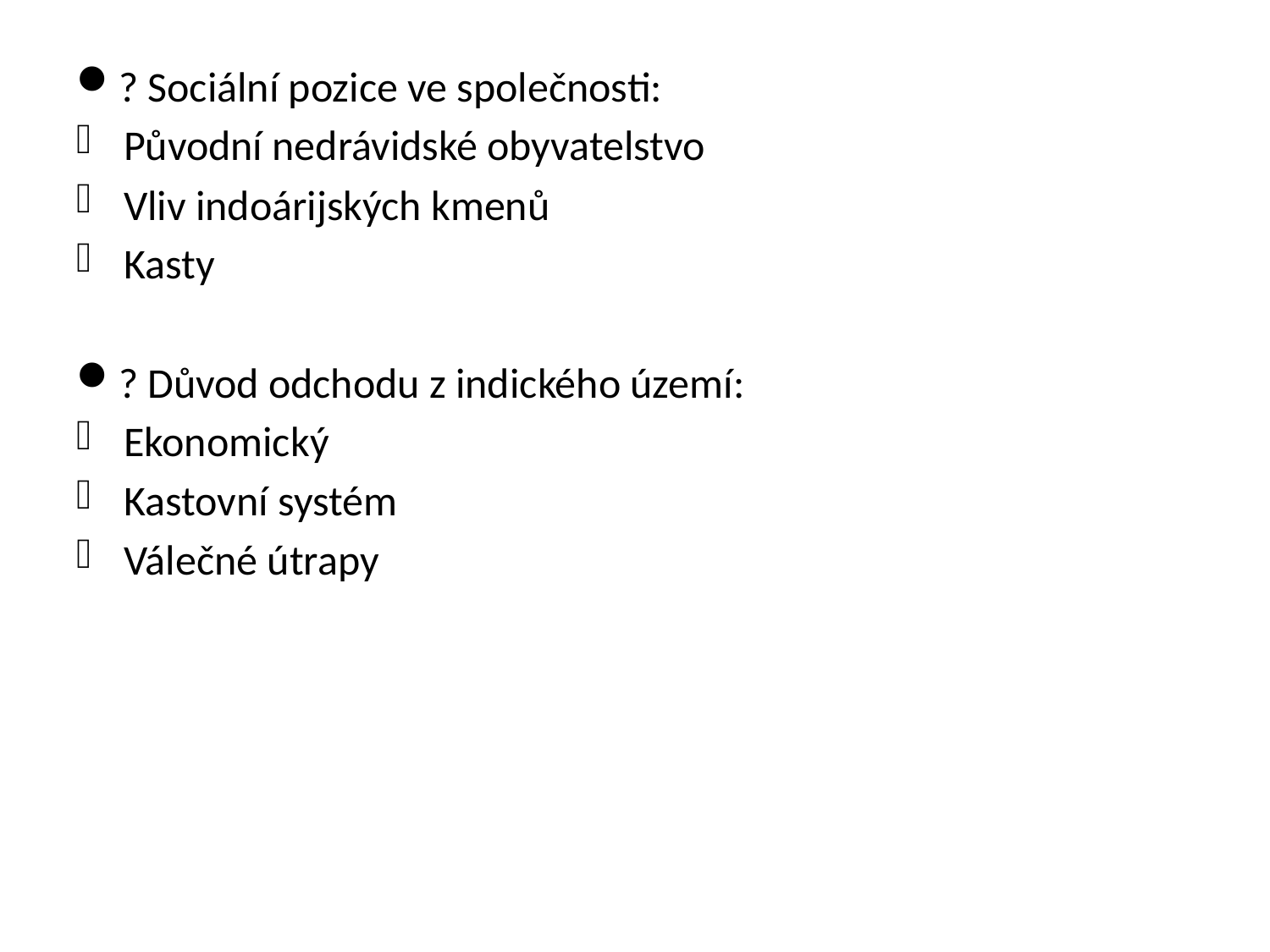

? Sociální pozice ve společnosti:
Původní nedrávidské obyvatelstvo
Vliv indoárijských kmenů
Kasty

? Důvod odchodu z indického území:
Ekonomický
Kastovní systém
Válečné útrapy